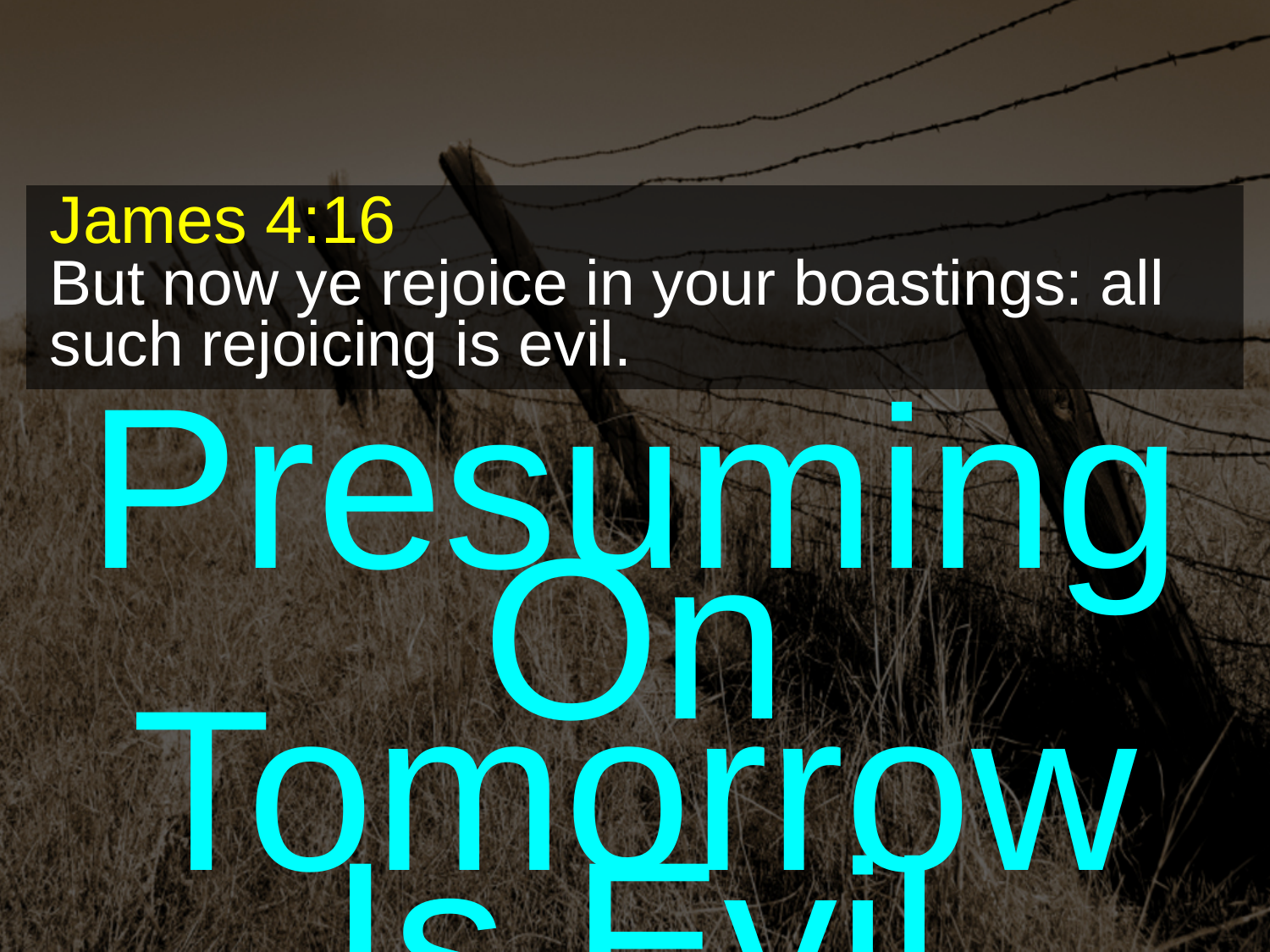

James 4:16
But now ye rejoice in your boastings: all such rejoicing is evil.
Presuming On Tomorrow Is Evil